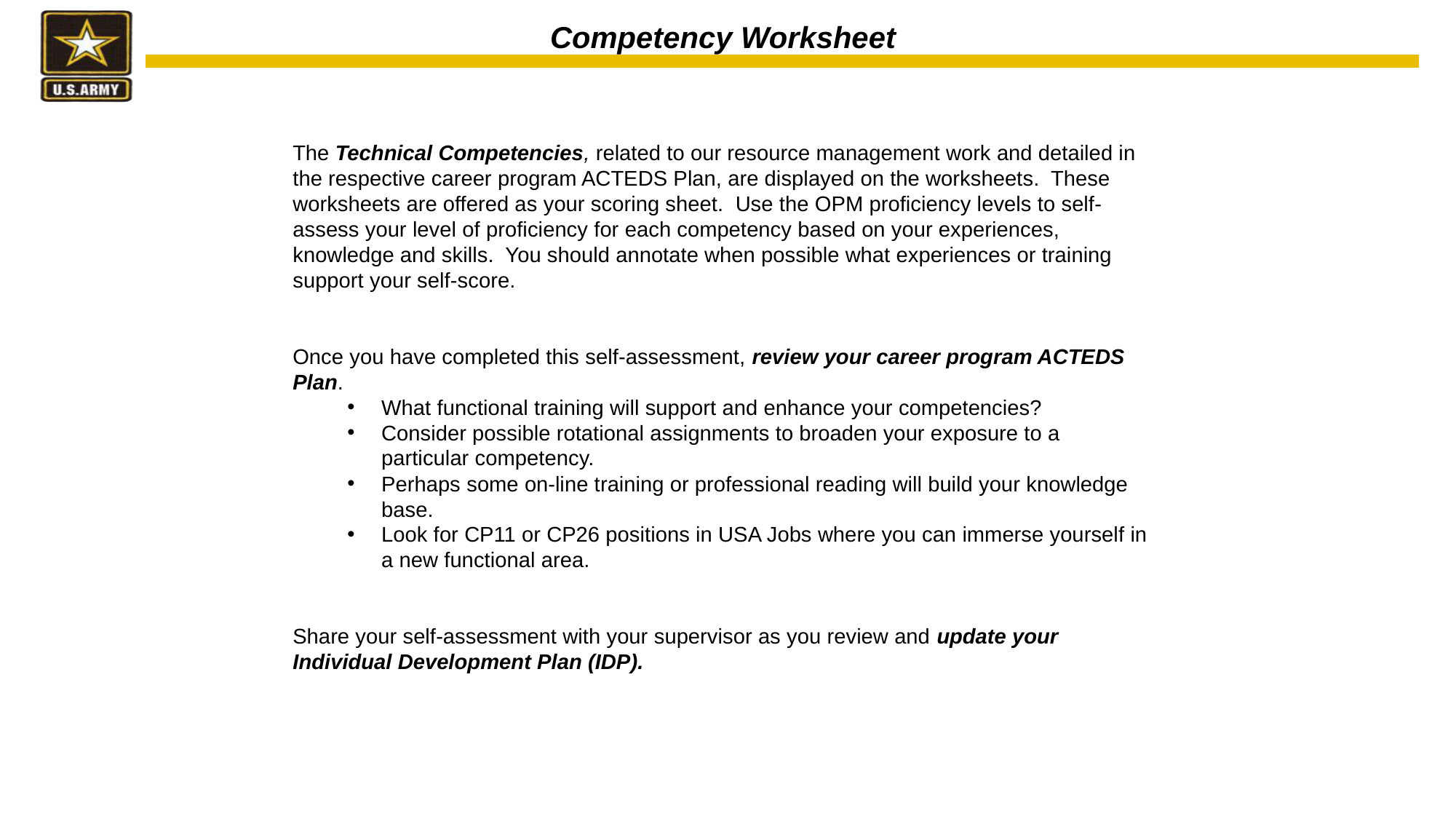

Competency Worksheet
The Technical Competencies, related to our resource management work and detailed in the respective career program ACTEDS Plan, are displayed on the worksheets.  These worksheets are offered as your scoring sheet.  Use the OPM proficiency levels to self-assess your level of proficiency for each competency based on your experiences, knowledge and skills.  You should annotate when possible what experiences or training support your self-score.

Once you have completed this self-assessment, review your career program ACTEDS Plan.
What functional training will support and enhance your competencies?
Consider possible rotational assignments to broaden your exposure to a particular competency.
Perhaps some on-line training or professional reading will build your knowledge base.
Look for CP11 or CP26 positions in USA Jobs where you can immerse yourself in a new functional area.

Share your self-assessment with your supervisor as you review and update your Individual Development Plan (IDP).